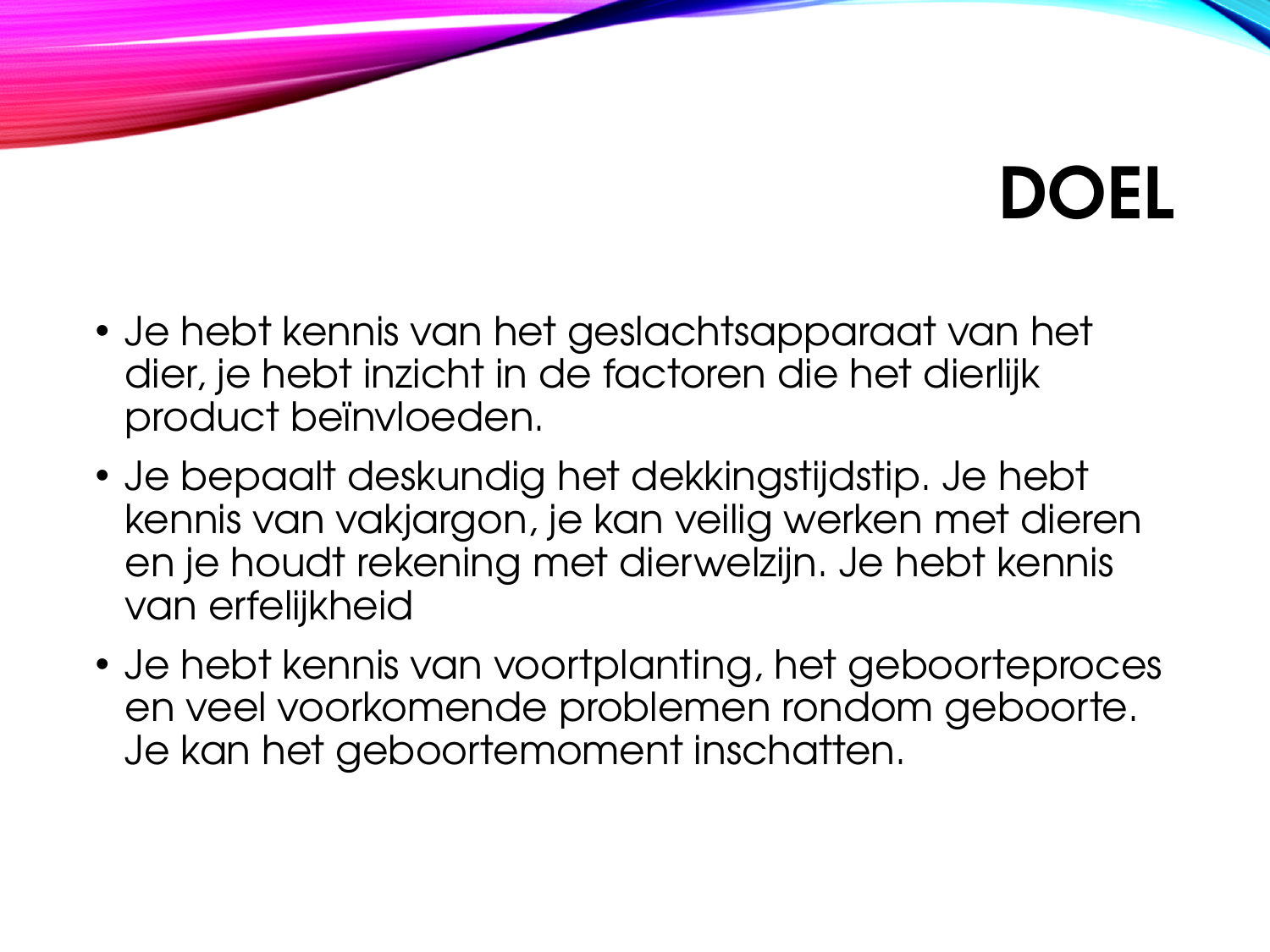

# Doel
Je hebt kennis van het geslachtsapparaat van het dier, je hebt inzicht in de factoren die het dierlijk product beïnvloeden.
Je bepaalt deskundig het dekkingstijdstip. Je hebt kennis van vakjargon, je kan veilig werken met dieren en je houdt rekening met dierwelzijn. Je hebt kennis van erfelijkheid
Je hebt kennis van voortplanting, het geboorteproces en veel voorkomende problemen rondom geboorte. Je kan het geboortemoment inschatten.